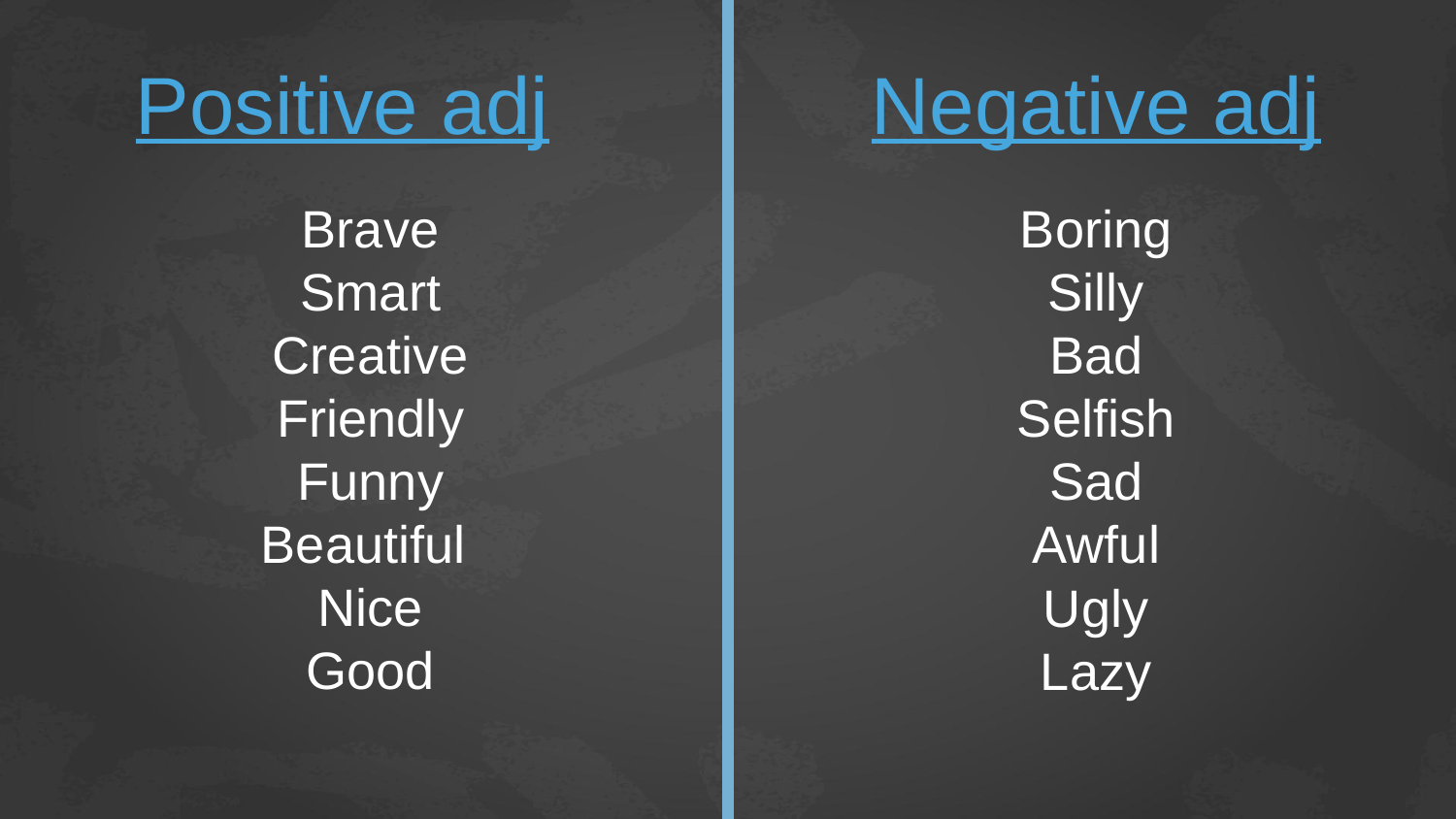

# Positive adj
Negative adj

Brave
Smart
Creative
Friendly
Funny
Beautiful
Nice
Good
Boring
Silly
Bad
Selfish
Sad
Awful
Ugly
Lazy